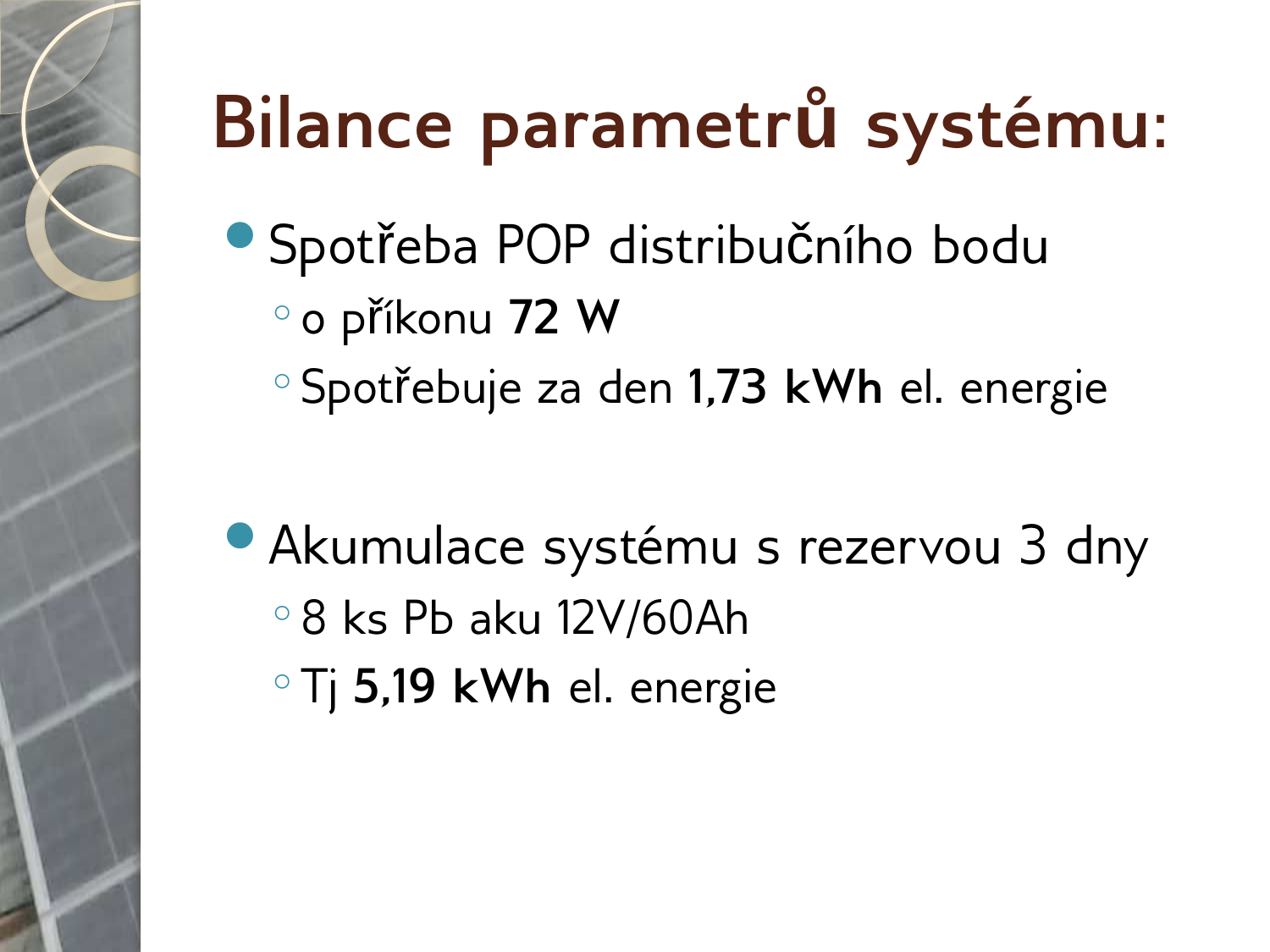

# Bilance parametrů systému:
Spotřeba POP distribučního bodu
o příkonu 72 W
Spotřebuje za den 1,73 kWh el. energie

Akumulace systému s rezervou 3 dny
8 ks Pb aku 12V/60Ah
Tj 5,19 kWh el. energie